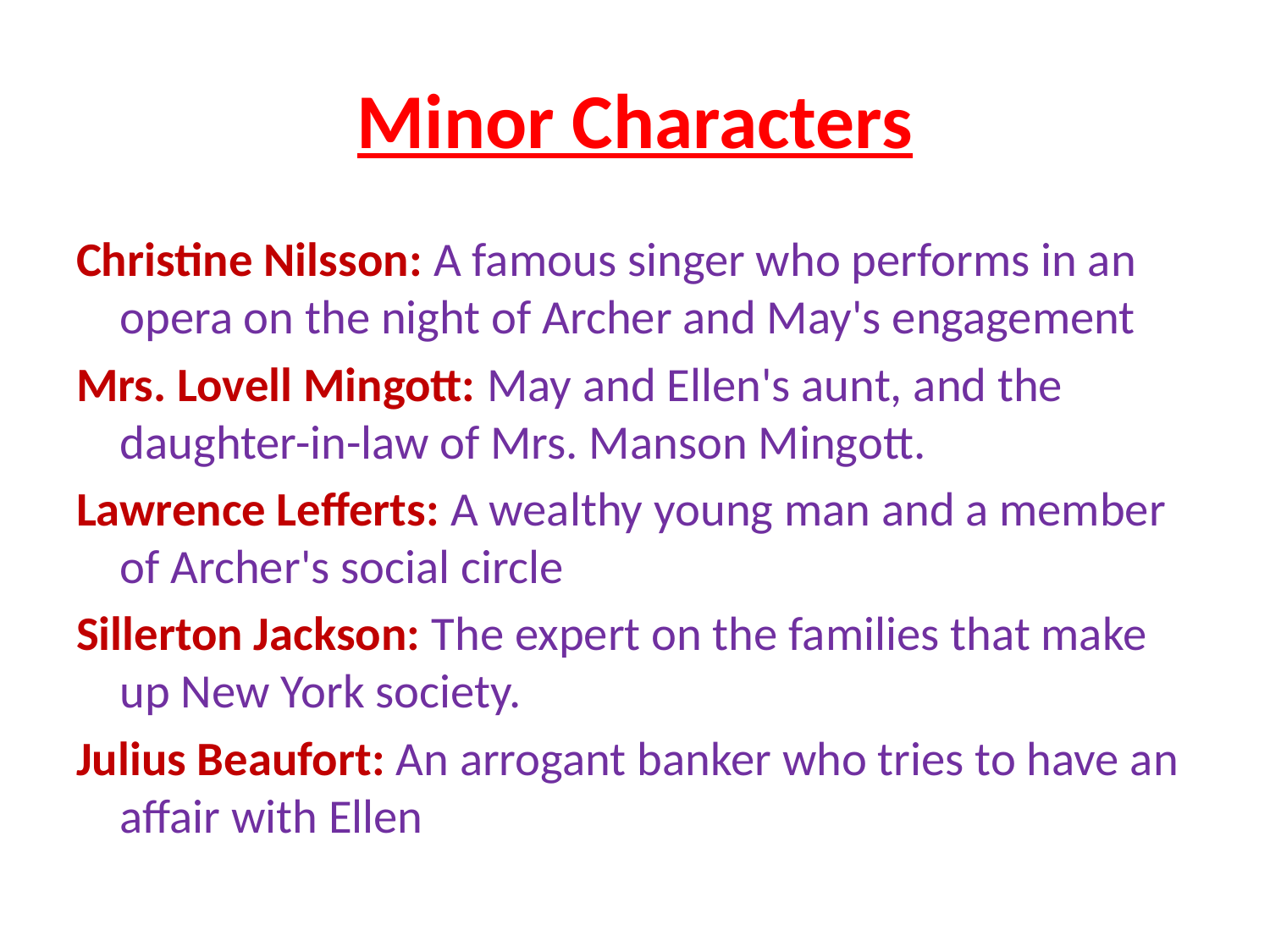

# Minor Characters
Christine Nilsson: A famous singer who performs in an opera on the night of Archer and May's engagement
Mrs. Lovell Mingott: May and Ellen's aunt, and the daughter-in-law of Mrs. Manson Mingott.
Lawrence Lefferts: A wealthy young man and a member of Archer's social circle
Sillerton Jackson: The expert on the families that make up New York society.
Julius Beaufort: An arrogant banker who tries to have an affair with Ellen